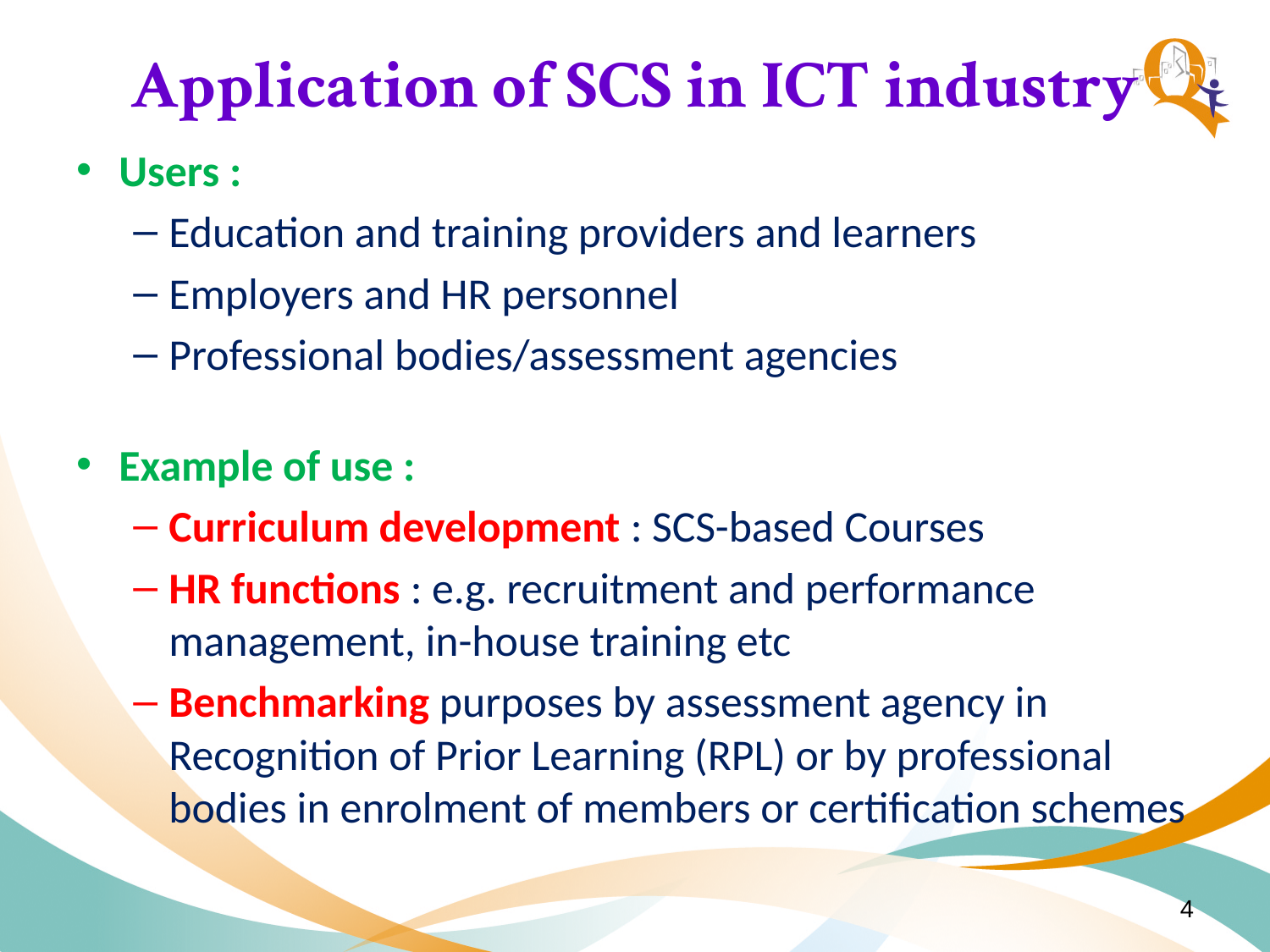

# Application of SCS in ICT industry
Users :
Education and training providers and learners
Employers and HR personnel
Professional bodies/assessment agencies
Example of use :
Curriculum development : SCS-based Courses
HR functions : e.g. recruitment and performance management, in-house training etc
Benchmarking purposes by assessment agency in Recognition of Prior Learning (RPL) or by professional bodies in enrolment of members or certification schemes

4